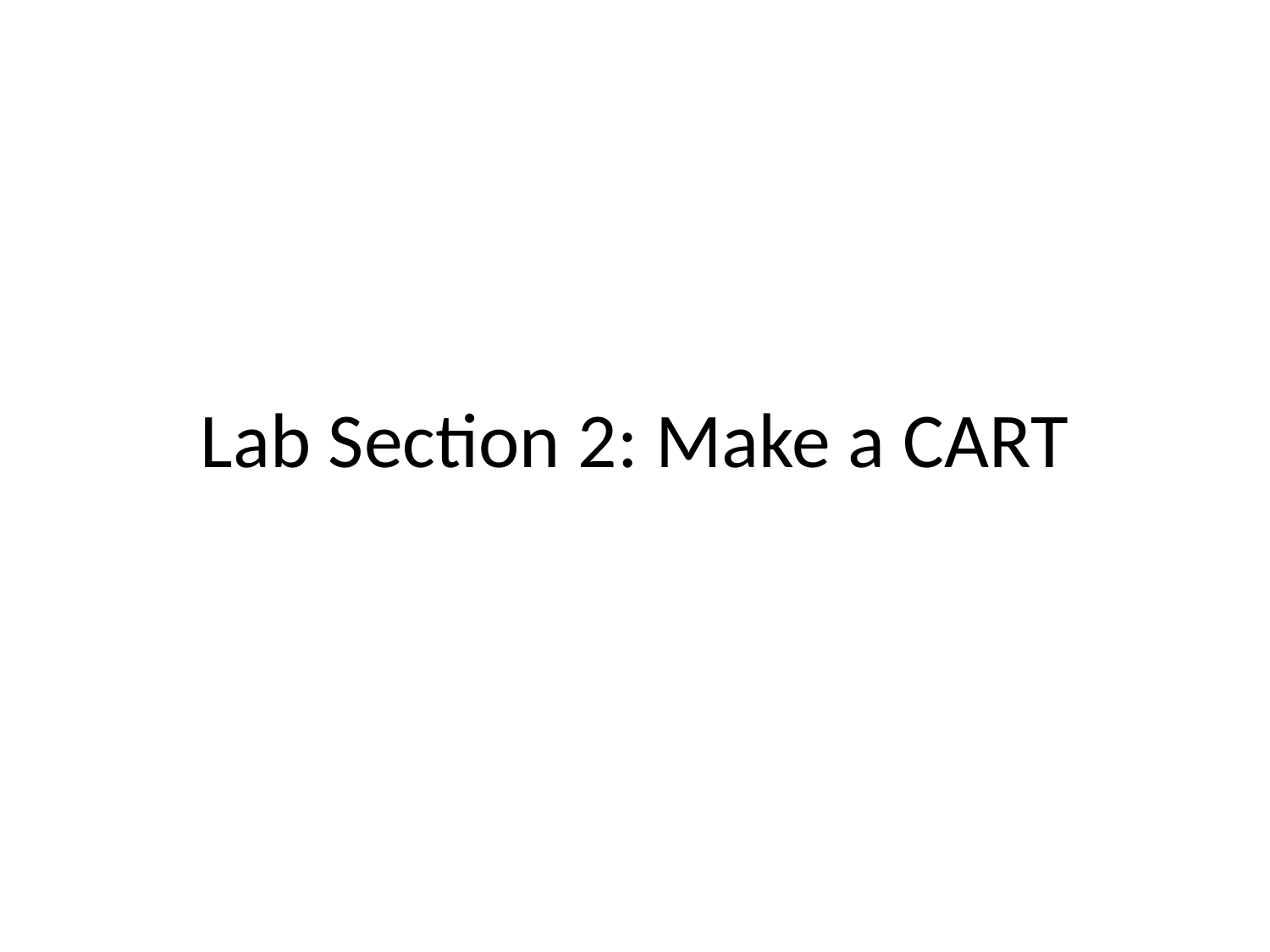

# Lab Section 2: Make a CART